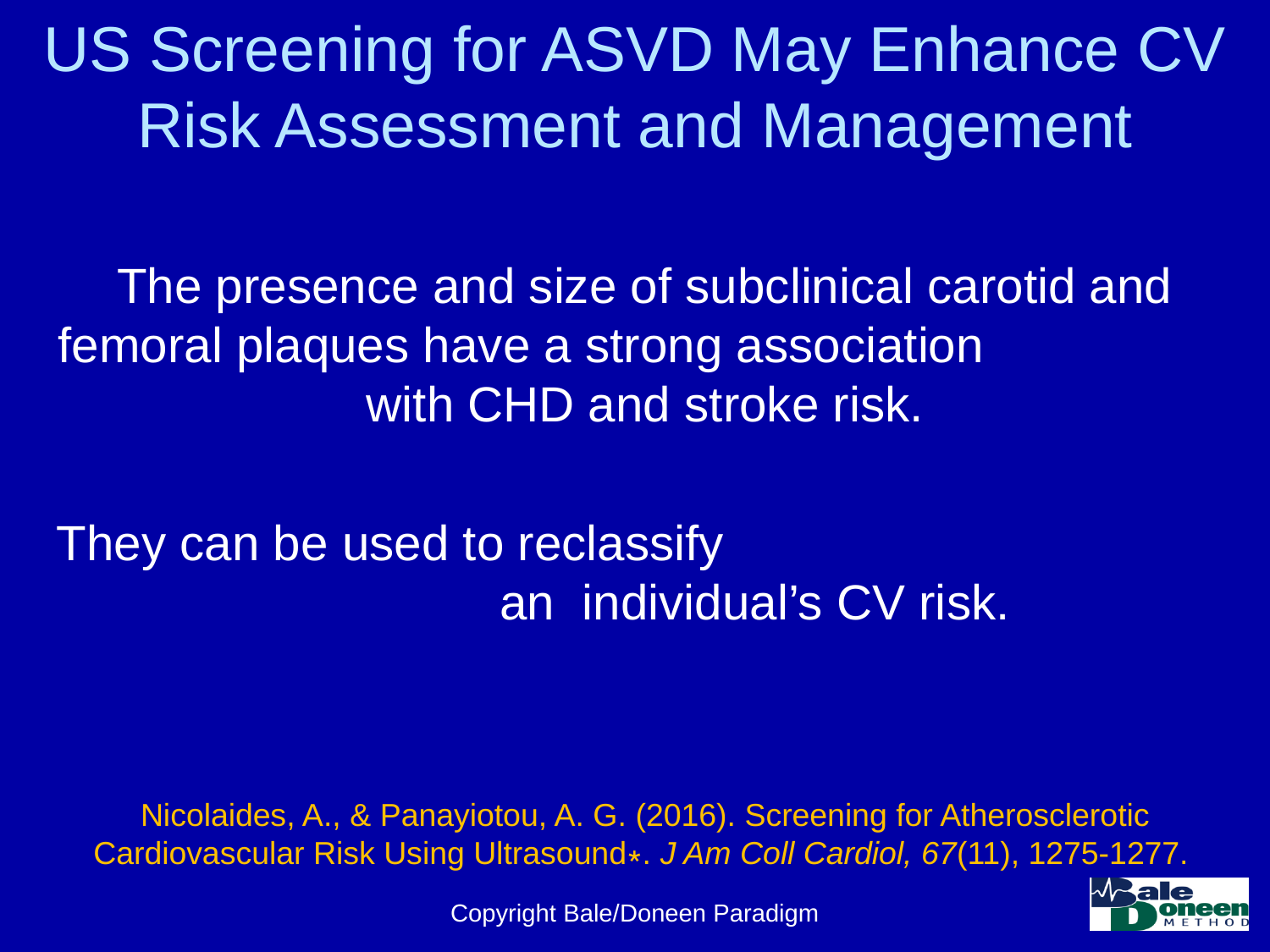

# US Screening for ASVD May Enhance CV Risk Assessment and Management
The presence and size of subclinical carotid and femoral plaques have a strong association                    with CHD and stroke risk.

They can be used to reclassify                                                      an  individual’s CV risk.
Nicolaides, A., & Panayiotou, A. G. (2016). Screening for Atherosclerotic Cardiovascular Risk Using Ultrasound∗. J Am Coll Cardiol, 67(11), 1275-1277.
Copyright Bale/Doneen Paradigm